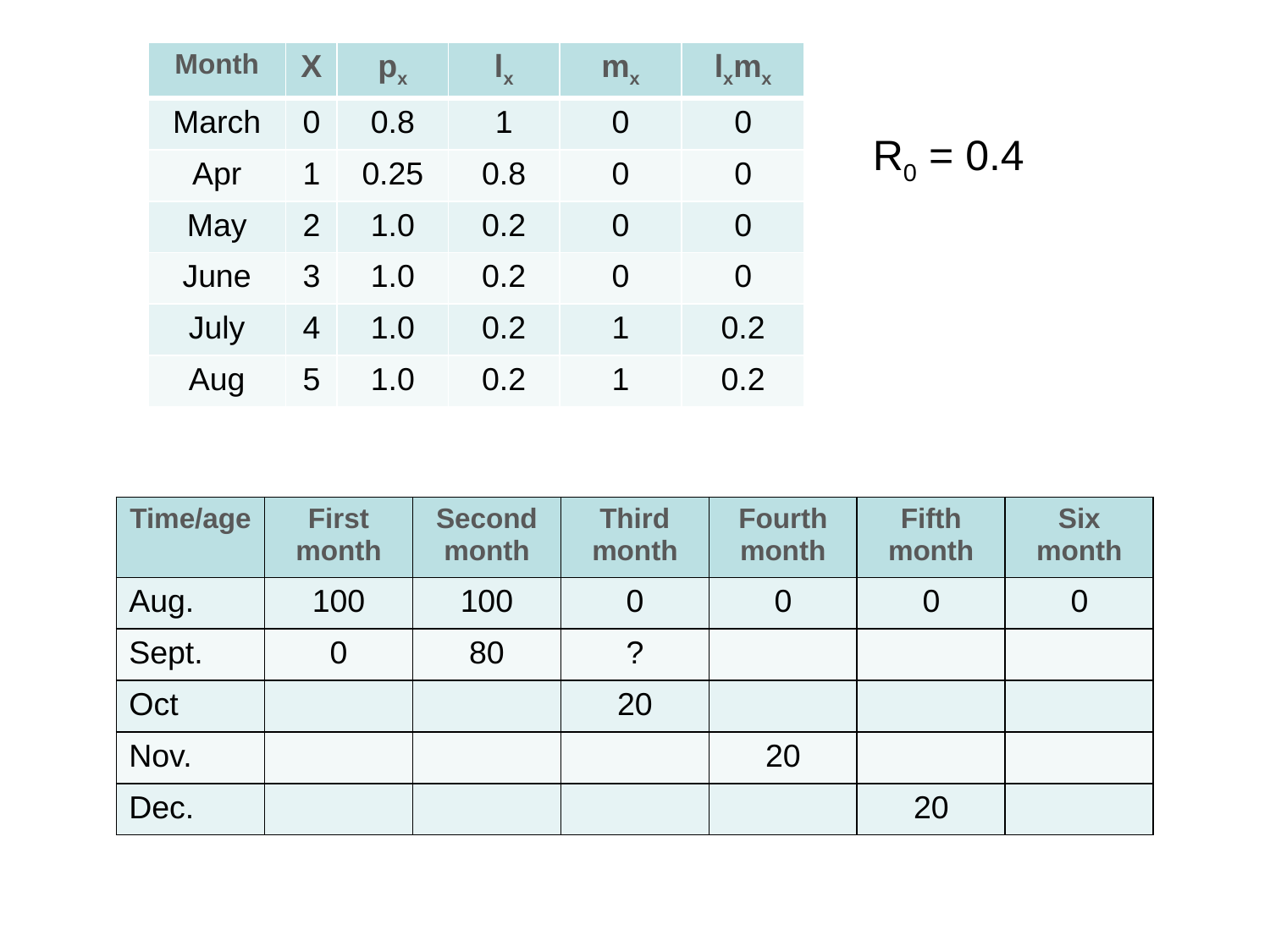

| Month | X | px | lx | mx | lxmx |
| --- | --- | --- | --- | --- | --- |
| March | 0 | 0.8 | 1 | 0 | 0 |
| Apr | 1 | 0.25 | 0.8 | 0 | 0 |
| May | 2 | 1.0 | 0.2 | 0 | 0 |
| June | 3 | 1.0 | 0.2 | 0 | 0 |
| July | 4 | 1.0 | 0.2 | 1 | 0.2 |
| Aug | 5 | 1.0 | 0.2 | 1 | 0.2 |
R0 = 0.4
| Time/age | First month | Second month | Third month | Fourth month | Fifth month | Six month |
| --- | --- | --- | --- | --- | --- | --- |
| Aug. | 100 | 100 | 0 | 0 | 0 | 0 |
| Sept. | 0 | 80 | ? |  |  |  |
| Oct |  |  | 20 |  |  |  |
| Nov. |  |  |  | 20 |  |  |
| Dec. |  |  |  |  | 20 |  |